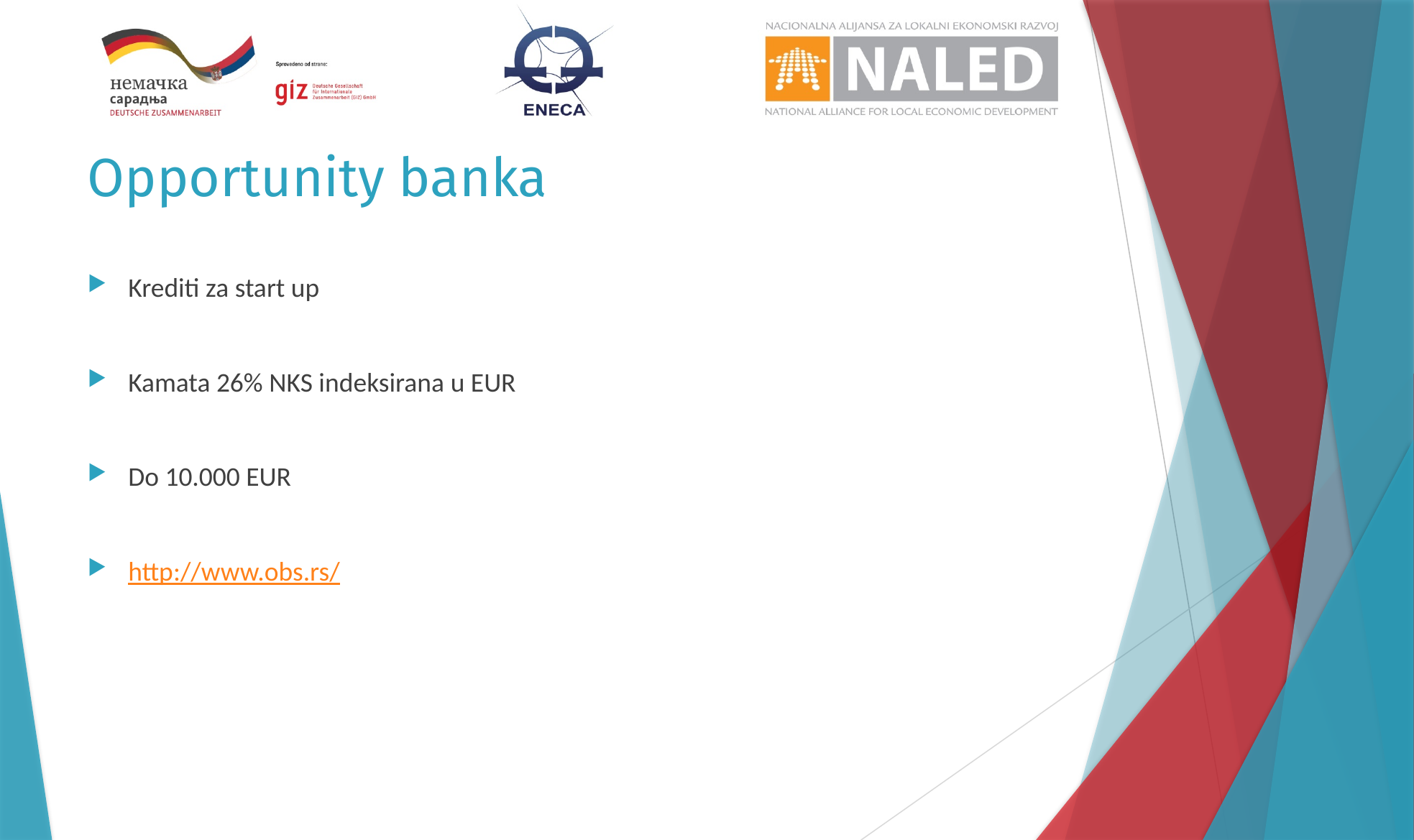

# Opportunity banka
Krediti za start up

Kamata 26% NKS indeksirana u EUR

Do 10.000 EUR

http://www.obs.rs/